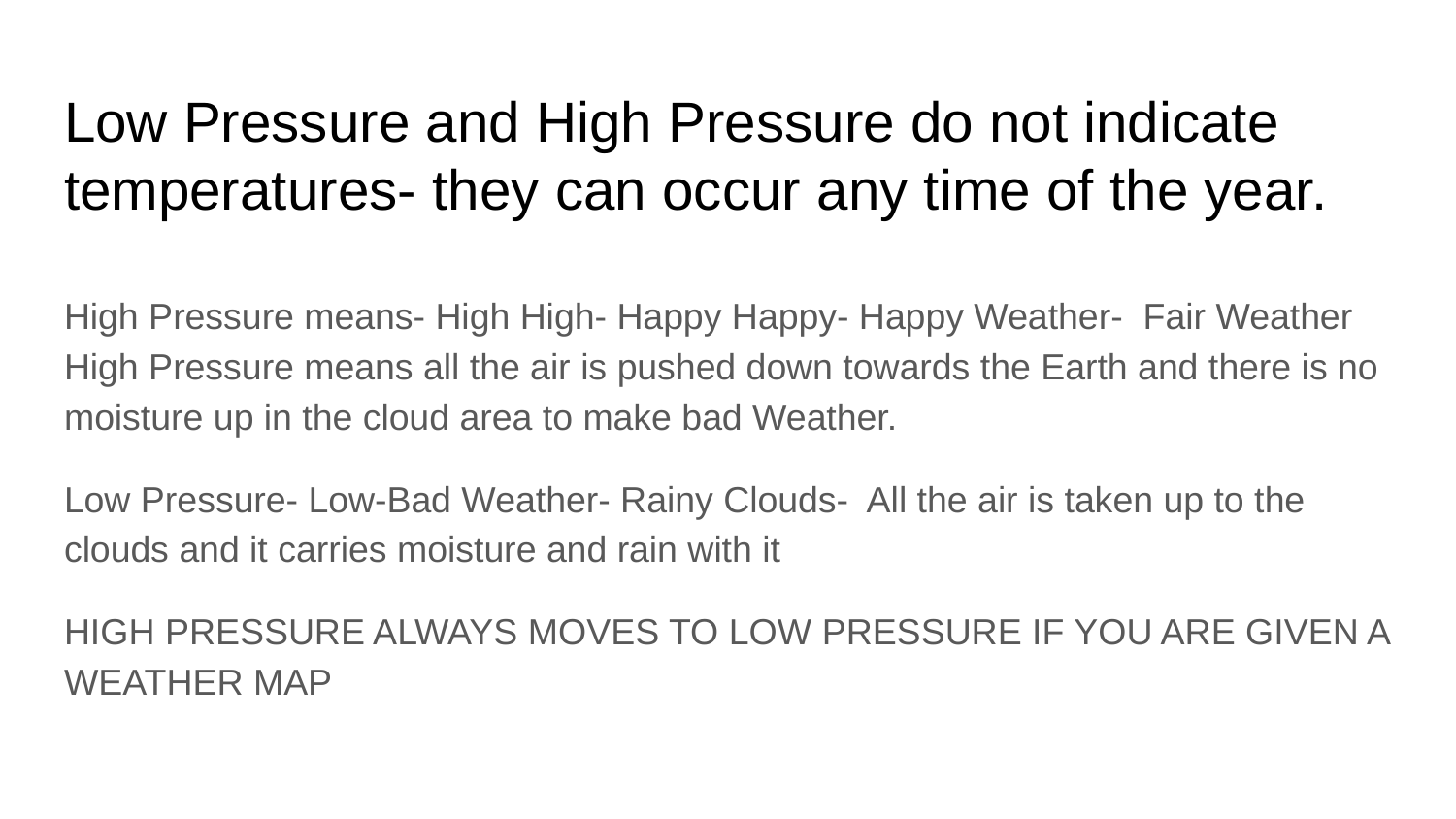

# Low Pressure and High Pressure do not indicate temperatures- they can occur any time of the year.
High Pressure means- High High- Happy Happy- Happy Weather-  Fair Weather  High Pressure means all the air is pushed down towards the Earth and there is no moisture up in the cloud area to make bad Weather.
Low Pressure- Low-Bad Weather- Rainy Clouds-  All the air is taken up to the clouds and it carries moisture and rain with it
HIGH PRESSURE ALWAYS MOVES TO LOW PRESSURE IF YOU ARE GIVEN A WEATHER MAP